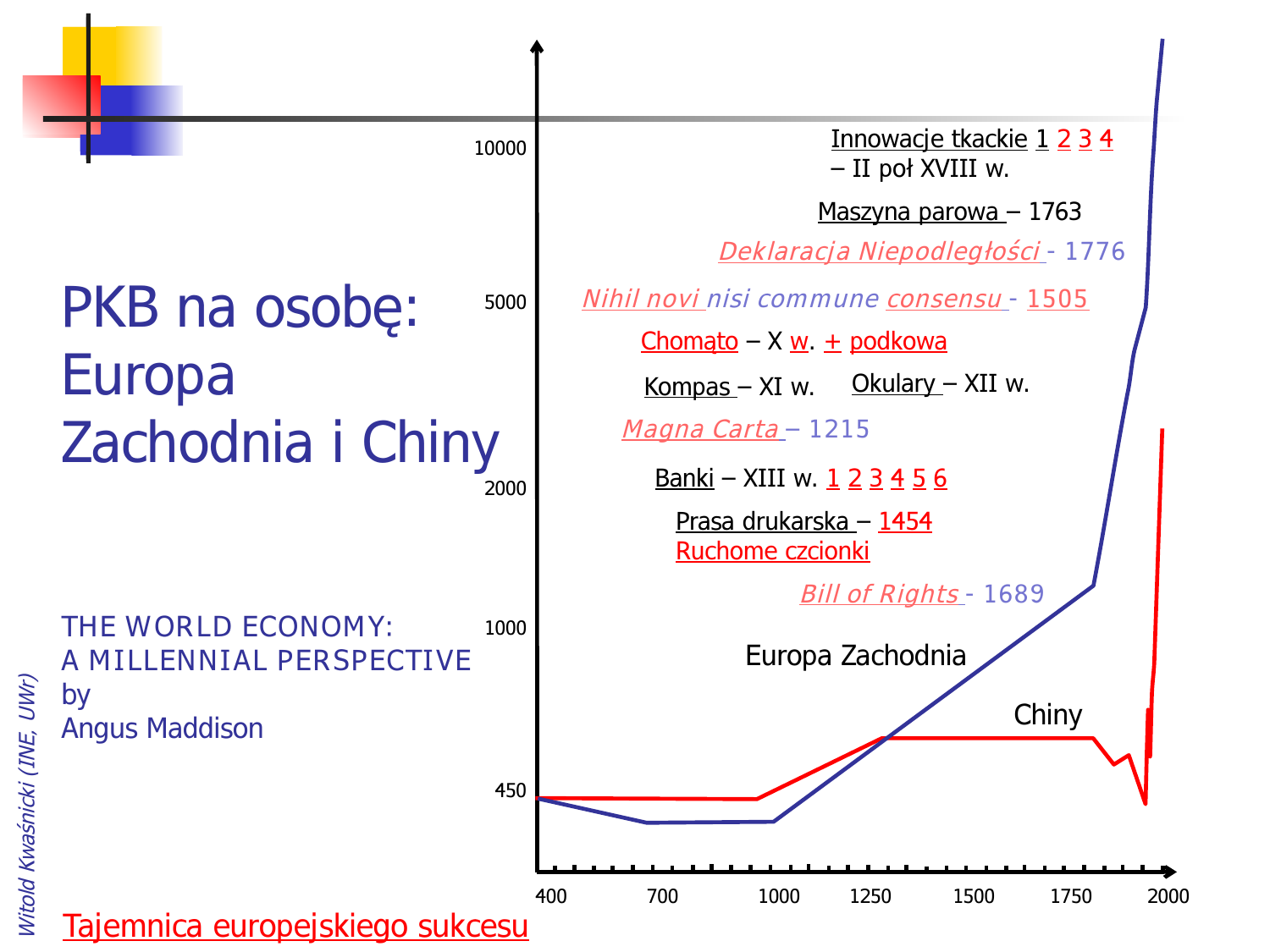

Innowacje tkackie 1 2 3 4
– II poł XVIII w.
10000

5000

2000

1000

450

Maszyna parowa – 1763
Deklaracja Niepodległości - 1776
Nihil novi nisi commune consensu - 1505
Chomąto – X w. + podkowa
Okulary – XII w.
Kompas – XI w.

# PKB na osobę: Europa Zachodnia i Chiny THE WORLD ECONOMY: A MILLENNIAL PERSPECTIVE by Angus Maddison
Magna Carta – 1215

Banki – XIII w. 1 2 3 4 5 6
Prasa drukarska – 1454
Ruchome czcionki
Bill of Rights - 1689
Witold Kwaśnicki (INE, UWr)
Europa Zachodnia
Chiny
400             700             1000        1250          1500         1750         2000
Tajemnica europejskiego sukcesu